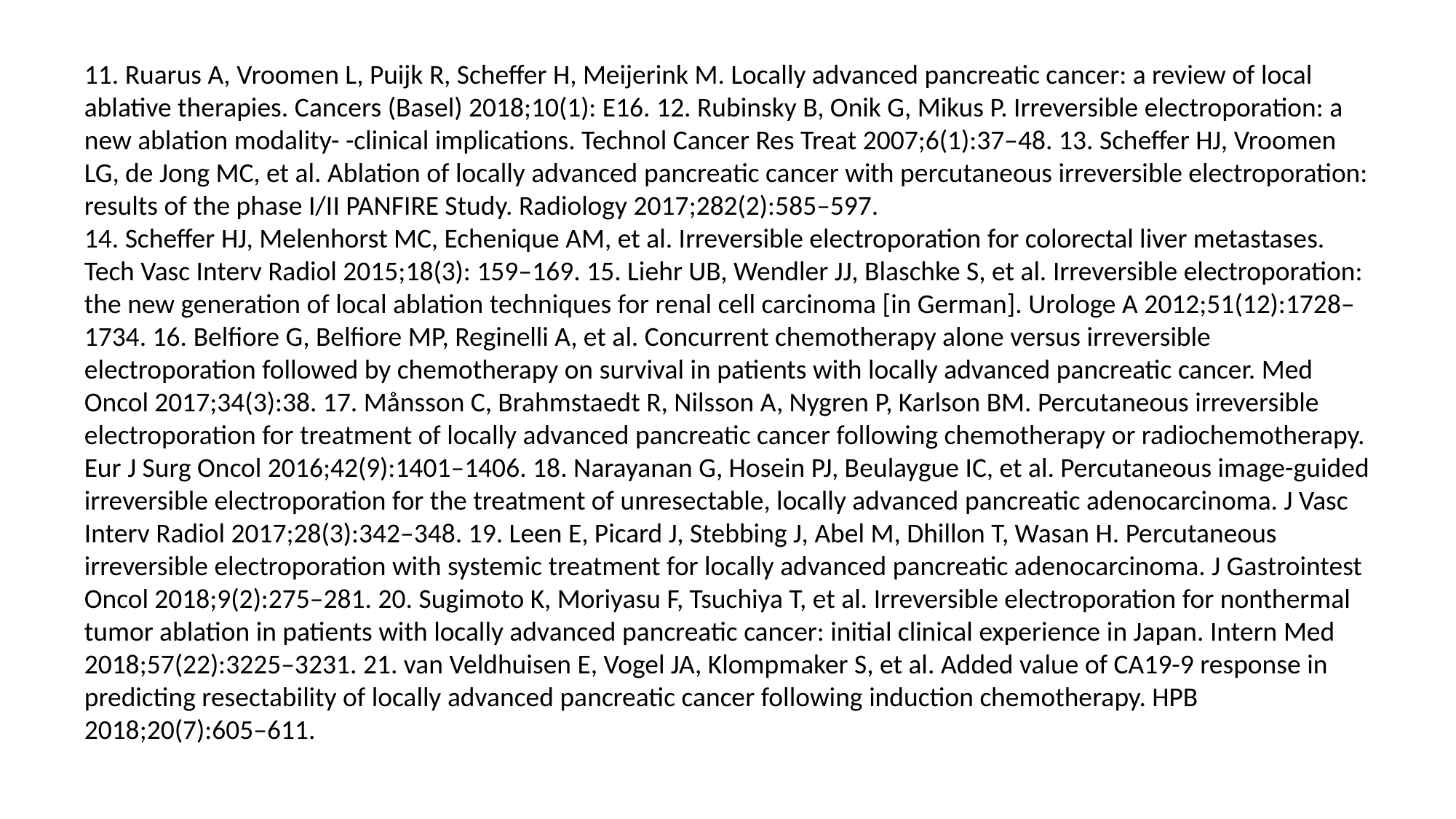

11. Ruarus A, Vroomen L, Puijk R, Scheffer H, Meijerink M. Locally advanced pancreatic cancer: a review of local ablative therapies. Cancers (Basel) 2018;10(1): E16. 12. Rubinsky B, Onik G, Mikus P. Irreversible electroporation: a new ablation modality- -clinical implications. Technol Cancer Res Treat 2007;6(1):37–48. 13. Scheffer HJ, Vroomen LG, de Jong MC, et al. Ablation of locally advanced pancreatic cancer with percutaneous irreversible electroporation: results of the phase I/II PANFIRE Study. Radiology 2017;282(2):585–597.
14. Scheffer HJ, Melenhorst MC, Echenique AM, et al. Irreversible electroporation for colorectal liver metastases. Tech Vasc Interv Radiol 2015;18(3): 159–169. 15. Liehr UB, Wendler JJ, Blaschke S, et al. Irreversible electroporation: the new generation of local ablation techniques for renal cell carcinoma [in German]. Urologe A 2012;51(12):1728–1734. 16. Belfiore G, Belfiore MP, Reginelli A, et al. Concurrent chemotherapy alone versus irreversible electroporation followed by chemotherapy on survival in patients with locally advanced pancreatic cancer. Med Oncol 2017;34(3):38. 17. Månsson C, Brahmstaedt R, Nilsson A, Nygren P, Karlson BM. Percutaneous irreversible electroporation for treatment of locally advanced pancreatic cancer following chemotherapy or radiochemotherapy. Eur J Surg Oncol 2016;42(9):1401–1406. 18. Narayanan G, Hosein PJ, Beulaygue IC, et al. Percutaneous image-guided irreversible electroporation for the treatment of unresectable, locally advanced pancreatic adenocarcinoma. J Vasc Interv Radiol 2017;28(3):342–348. 19. Leen E, Picard J, Stebbing J, Abel M, Dhillon T, Wasan H. Percutaneous irreversible electroporation with systemic treatment for locally advanced pancreatic adenocarcinoma. J Gastrointest Oncol 2018;9(2):275–281. 20. Sugimoto K, Moriyasu F, Tsuchiya T, et al. Irreversible electroporation for nonthermal tumor ablation in patients with locally advanced pancreatic cancer: initial clinical experience in Japan. Intern Med 2018;57(22):3225–3231. 21. van Veldhuisen E, Vogel JA, Klompmaker S, et al. Added value of CA19-9 response in predicting resectability of locally advanced pancreatic cancer following induction chemotherapy. HPB 2018;20(7):605–611.